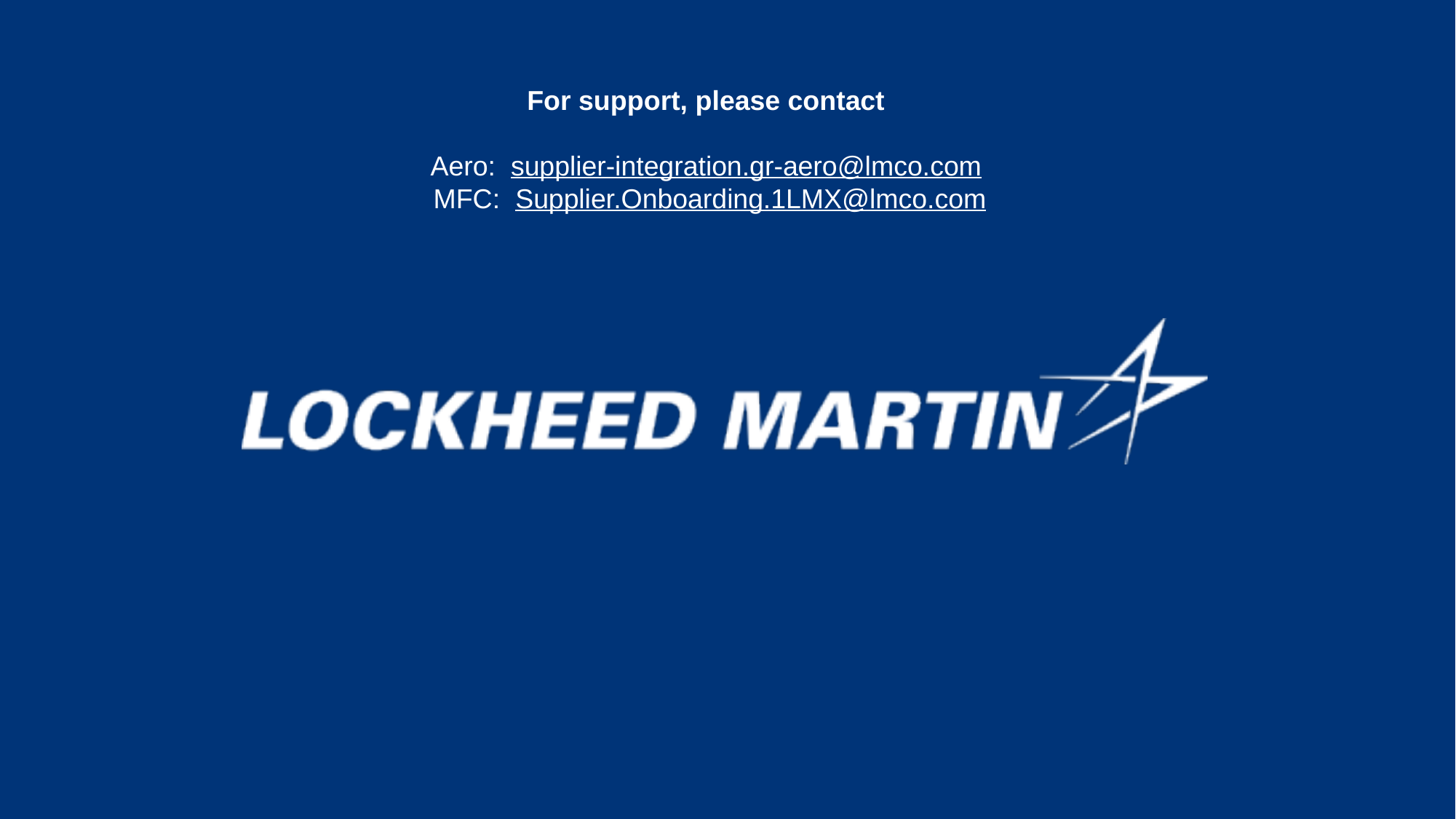

For support, please contact

Aero:  supplier-integration.gr-aero@lmco.com
MFC:  Supplier.Onboarding.1LMX@lmco.com